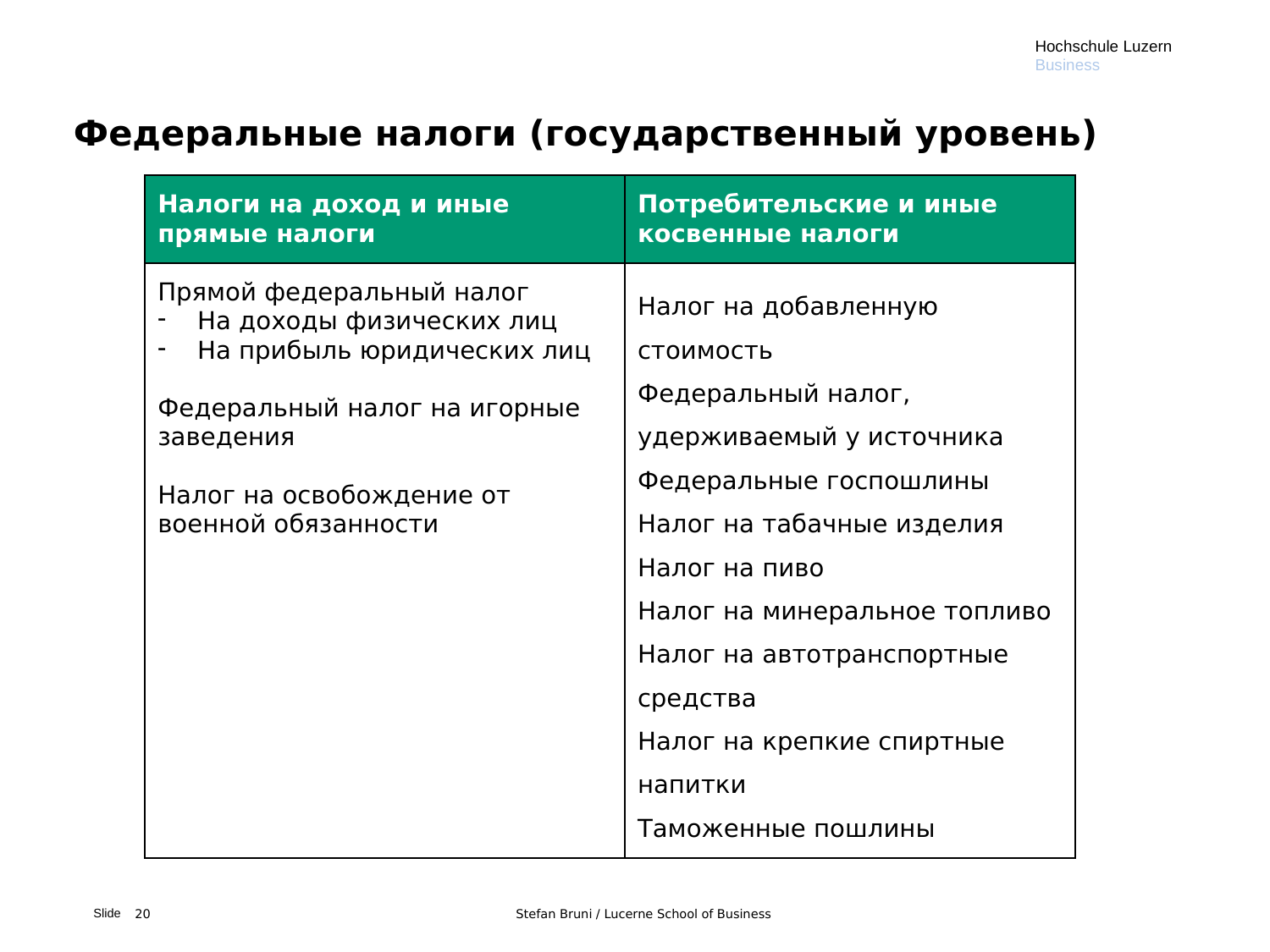

Hochschule Luzern
Business
# Федеральные налоги (государственный уровень)
| Налоги на доход и иные прямые налоги | Потребительские и иные косвенные налоги |
| --- | --- |
| Прямой федеральный налог На доходы физических лиц На прибыль юридических лиц Федеральный налог на игорные заведения Налог на освобождение от военной обязанности | Налог на добавленную стоимость Федеральный налог, удерживаемый у источника Федеральные госпошлины Налог на табачные изделия Налог на пиво Налог на минеральное топливо Налог на автотранспортные средства Налог на крепкие спиртные напитки Таможенные пошлины |
20			Stefan Bruni / Lucerne School of Business
Slide